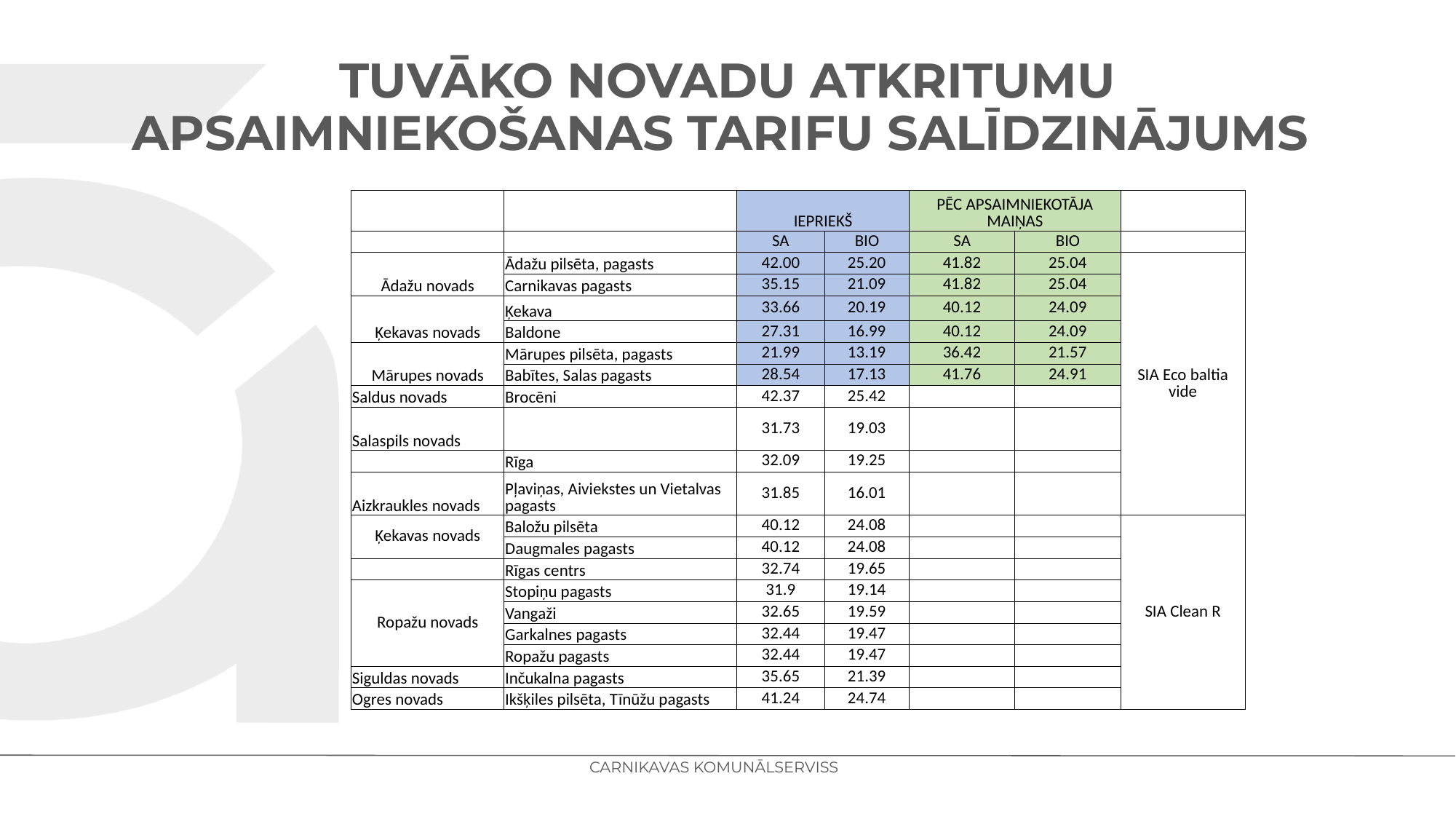

# Tuvāko novadu Atkritumu apsaimniekošanas Tarifu salīdzinājums
|  |  | IEPRIEKŠ |  | PĒC APSAIMNIEKOTĀJA MAIŅAS |  |  |
| --- | --- | --- | --- | --- | --- | --- |
|  |  | SA | BIO | SA | BIO |  |
| Ādažu novads | Ādažu pilsēta, pagasts | 42.00 | 25.20 | 41.82 | 25.04 | SIA Eco baltia vide |
|  | Carnikavas pagasts | 35.15 | 21.09 | 41.82 | 25.04 |  |
| Ķekavas novads | Ķekava | 33.66 | 20.19 | 40.12 | 24.09 |  |
|  | Baldone | 27.31 | 16.99 | 40.12 | 24.09 |  |
| Mārupes novads | Mārupes pilsēta, pagasts | 21.99 | 13.19 | 36.42 | 21.57 |  |
|  | Babītes, Salas pagasts | 28.54 | 17.13 | 41.76 | 24.91 |  |
| Saldus novads | Brocēni | 42.37 | 25.42 |  |  |  |
| Salaspils novads |  | 31.73 | 19.03 |  |  |  |
|  | Rīga | 32.09 | 19.25 |  |  |  |
| Aizkraukles novads | Pļaviņas, Aiviekstes un Vietalvas pagasts | 31.85 | 16.01 |  |  |  |
| Ķekavas novads | Baložu pilsēta | 40.12 | 24.08 |  |  | SIA Clean R |
|  | Daugmales pagasts | 40.12 | 24.08 |  |  |  |
|  | Rīgas centrs | 32.74 | 19.65 |  |  |  |
| Ropažu novads | Stopiņu pagasts | 31.9 | 19.14 |  |  |  |
|  | Vangaži | 32.65 | 19.59 |  |  |  |
|  | Garkalnes pagasts | 32.44 | 19.47 |  |  |  |
|  | Ropažu pagasts | 32.44 | 19.47 |  |  |  |
| Siguldas novads | Inčukalna pagasts | 35.65 | 21.39 |  |  |  |
| Ogres novads | Ikšķiles pilsēta, Tīnūžu pagasts | 41.24 | 24.74 |  |  |  |

CARNIKAVAS KOMUNĀLSERVISS